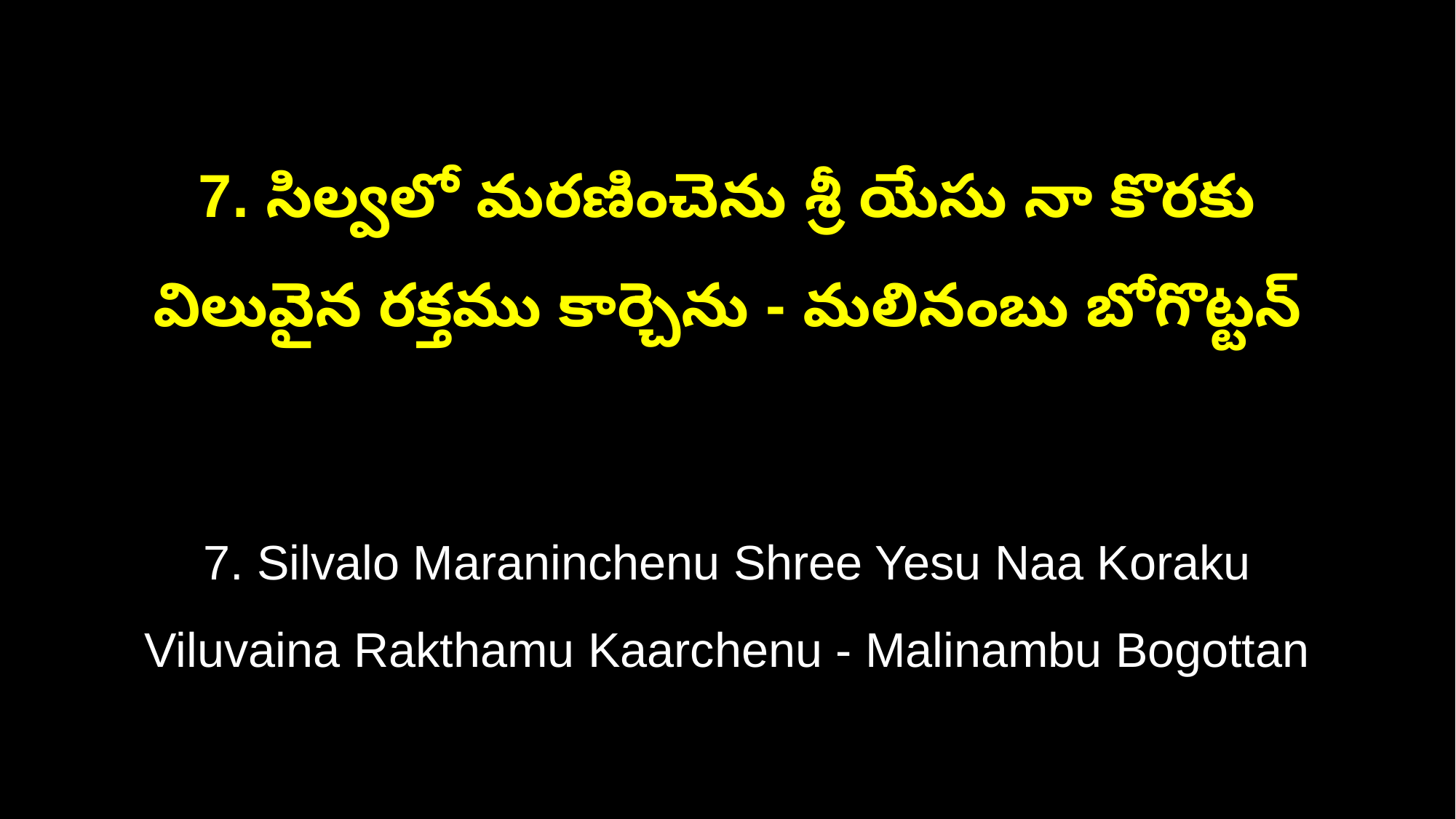

7. సిల్వలో మరణించెను శ్రీ యేసు నా కొరకు
విలువైన రక్తము కార్చెను - మలినంబు బోగొట్టన్
7. Silvalo Maraninchenu Shree Yesu Naa Koraku
Viluvaina Rakthamu Kaarchenu - Malinambu Bogottan